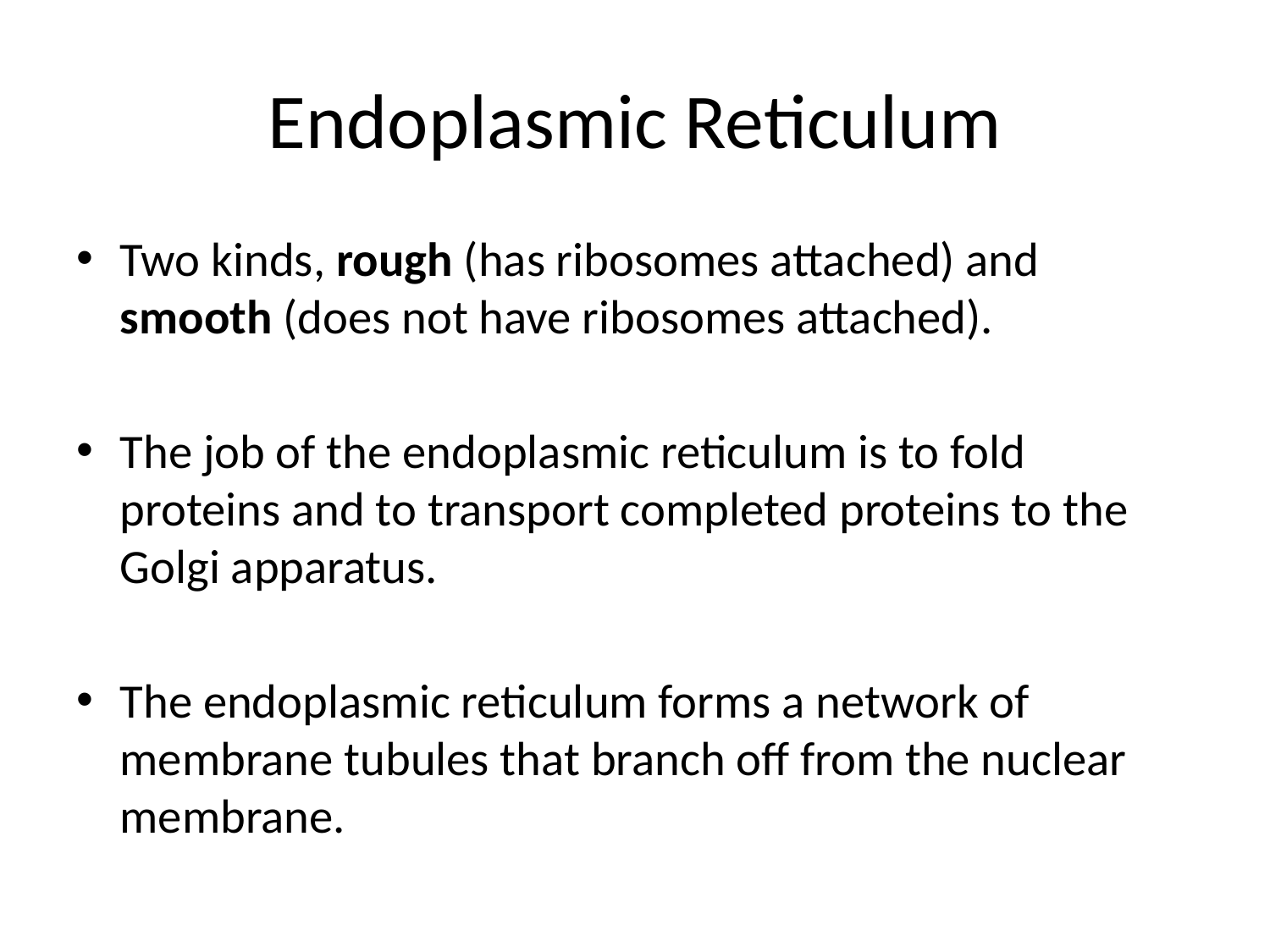

# Endoplasmic Reticulum
Two kinds, rough (has ribosomes attached) and smooth (does not have ribosomes attached).

The job of the endoplasmic reticulum is to fold proteins and to transport completed proteins to the Golgi apparatus.

The endoplasmic reticulum forms a network of membrane tubules that branch off from the nuclear membrane.